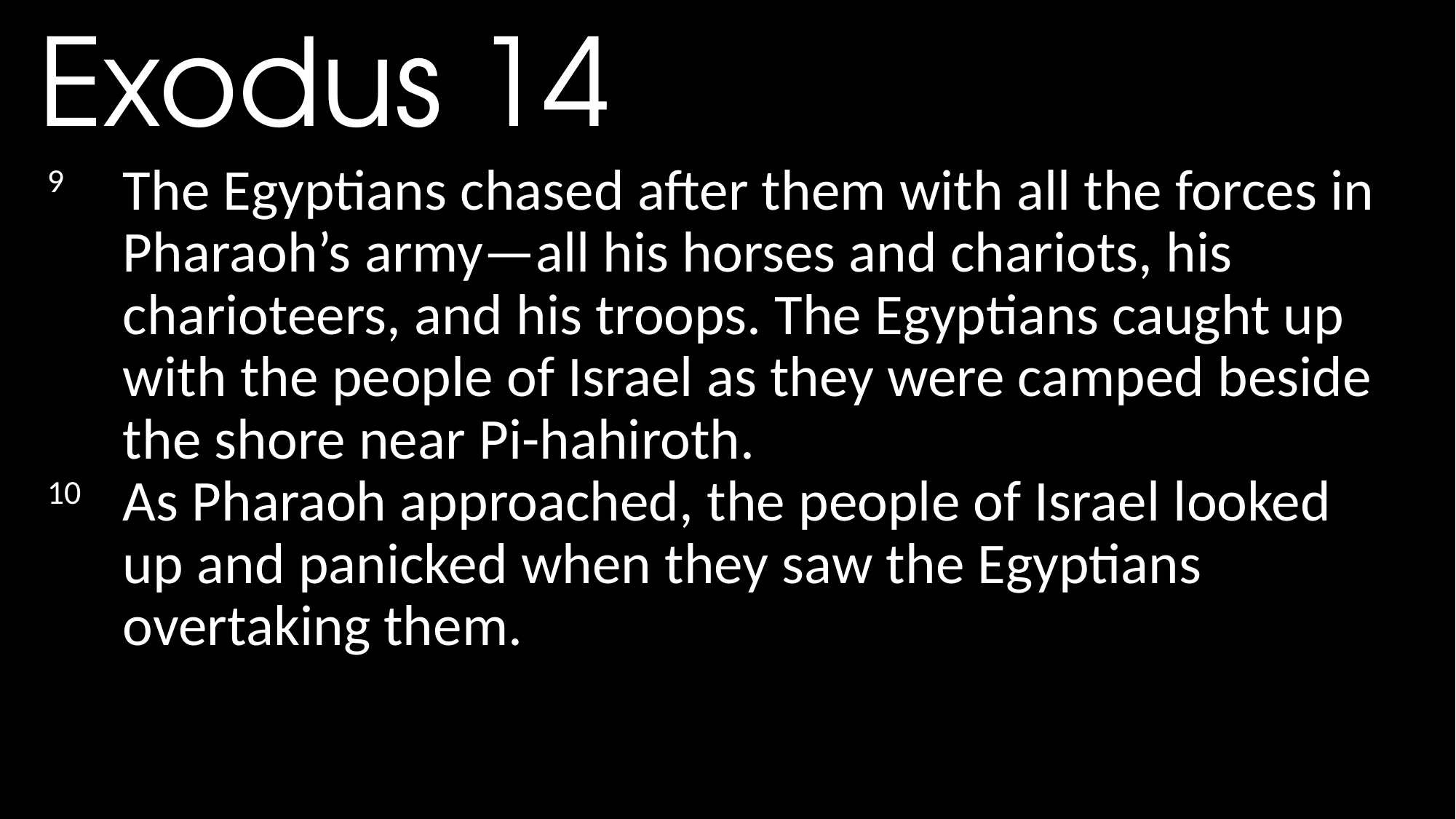

Exodus 14
9 	The Egyptians chased after them with all the forces in Pharaoh’s army—all his horses and chariots, his charioteers, and his troops. The Egyptians caught up with the people of Israel as they were camped beside the shore near Pi-hahiroth.
10 	As Pharaoh approached, the people of Israel looked up and panicked when they saw the Egyptians overtaking them.